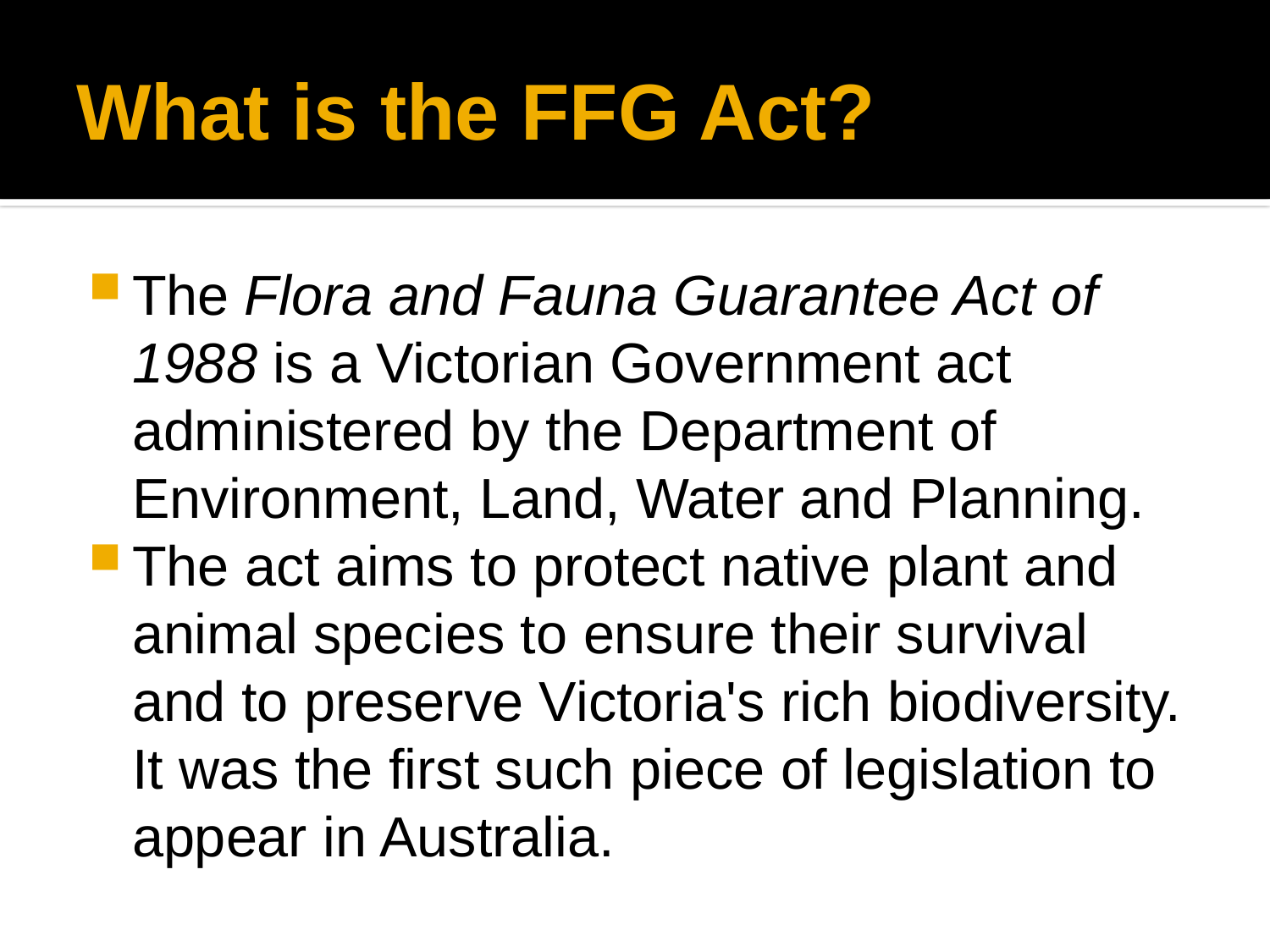

# What is the FFG Act?
The Flora and Fauna Guarantee Act of 1988 is a Victorian Government act administered by the Department of Environment, Land, Water and Planning.
The act aims to protect native plant and animal species to ensure their survival and to preserve Victoria's rich biodiversity. It was the first such piece of legislation to appear in Australia.